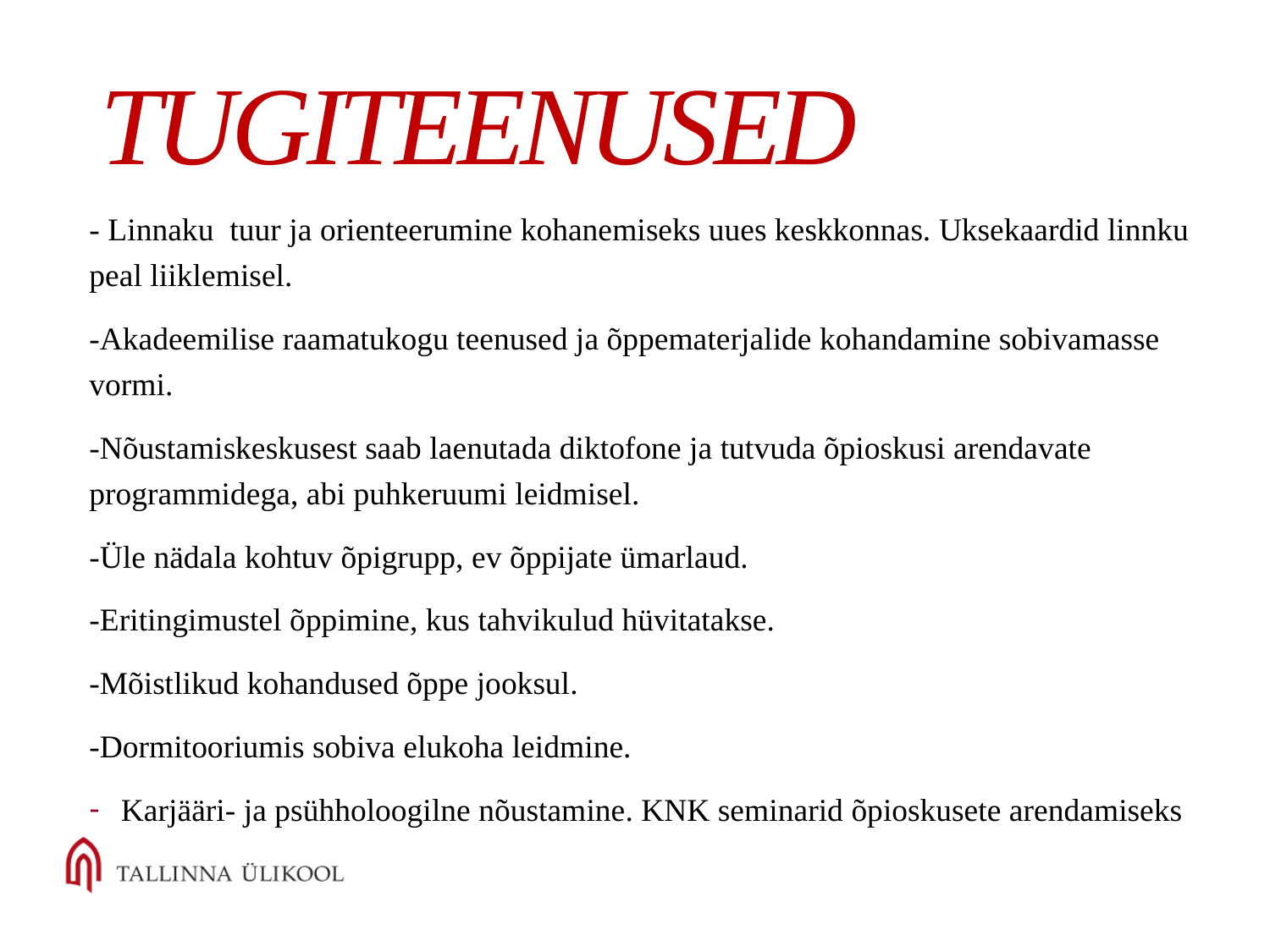

# Tugiteenused
- Linnaku  tuur ja orienteerumine kohanemiseks uues keskkonnas. Uksekaardid linnku peal liiklemisel.
-Akadeemilise raamatukogu teenused ja õppematerjalide kohandamine sobivamasse vormi.
-Nõustamiskeskusest saab laenutada diktofone ja tutvuda õpioskusi arendavate programmidega, abi puhkeruumi leidmisel.
-Üle nädala kohtuv õpigrupp, ev õppijate ümarlaud.
-Eritingimustel õppimine, kus tahvikulud hüvitatakse.
-Mõistlikud kohandused õppe jooksul.
-Dormitooriumis sobiva elukoha leidmine.
Karjääri- ja psühholoogilne nõustamine. KNK seminarid õpioskusete arendamiseks